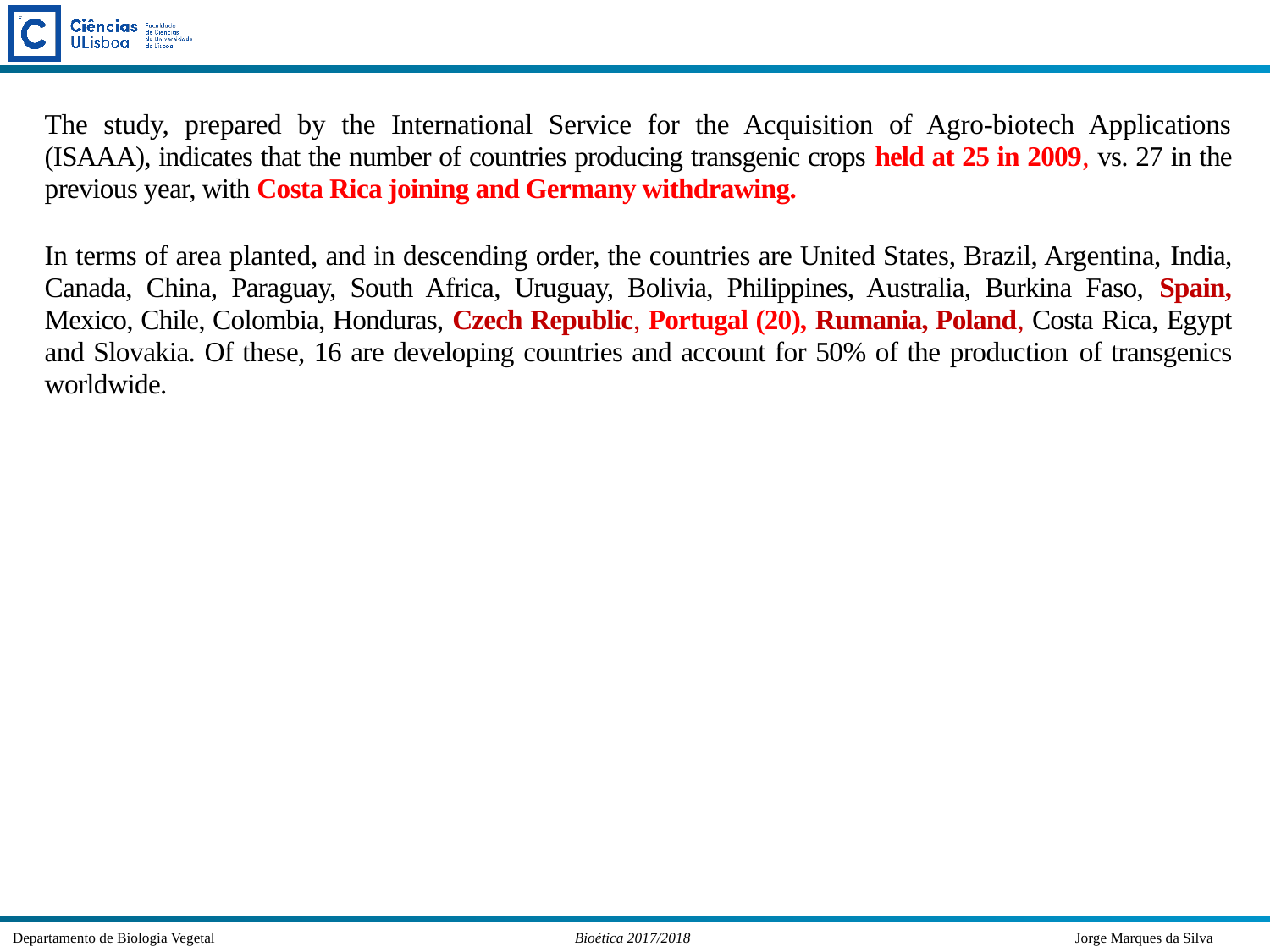

The study, prepared by the International Service for the Acquisition of Agro-biotech Applications (ISAAA), indicates that the number of countries producing transgenic crops held at 25 in 2009, vs. 27 in the previous year, with Costa Rica joining and Germany withdrawing.
In terms of area planted, and in descending order, the countries are United States, Brazil, Argentina, India, Canada, China, Paraguay, South Africa, Uruguay, Bolivia, Philippines, Australia, Burkina Faso, Spain, Mexico, Chile, Colombia, Honduras, Czech Republic, Portugal (20), Rumania, Poland, Costa Rica, Egypt and Slovakia. Of these, 16 are developing countries and account for 50% of the production of transgenics worldwide.